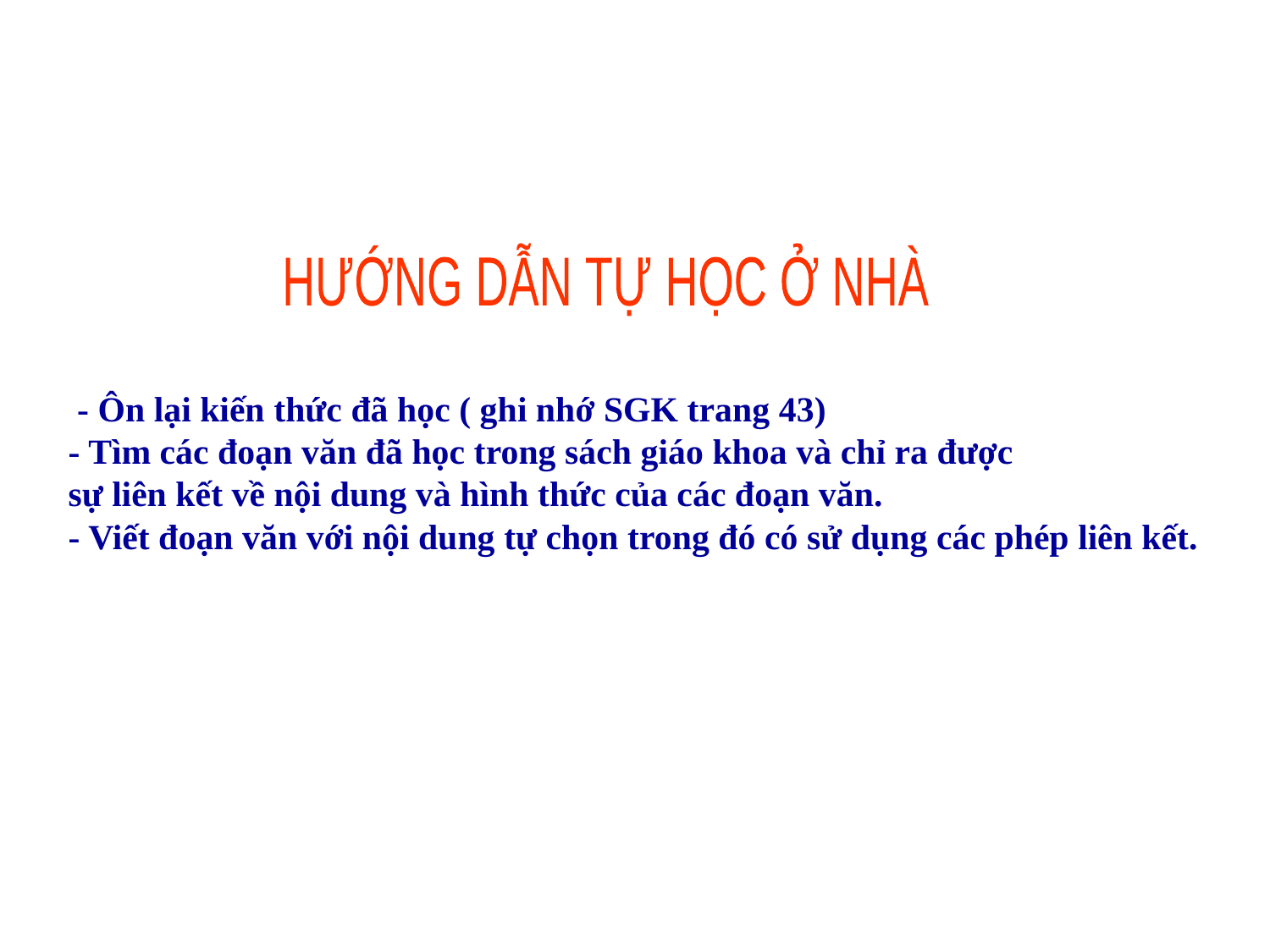

HƯỚNG DẪN 	TỰ HỌC Ở NHÀ
 - Ôn lại kiến thức đã học ( ghi nhớ SGK trang 43)
- Tìm các đoạn văn đã học trong sách giáo khoa và chỉ ra được
sự liên kết về nội dung và hình thức của các đoạn văn.
- Viết đoạn văn với nội dung tự chọn trong đó có sử dụng các phép liên kết.